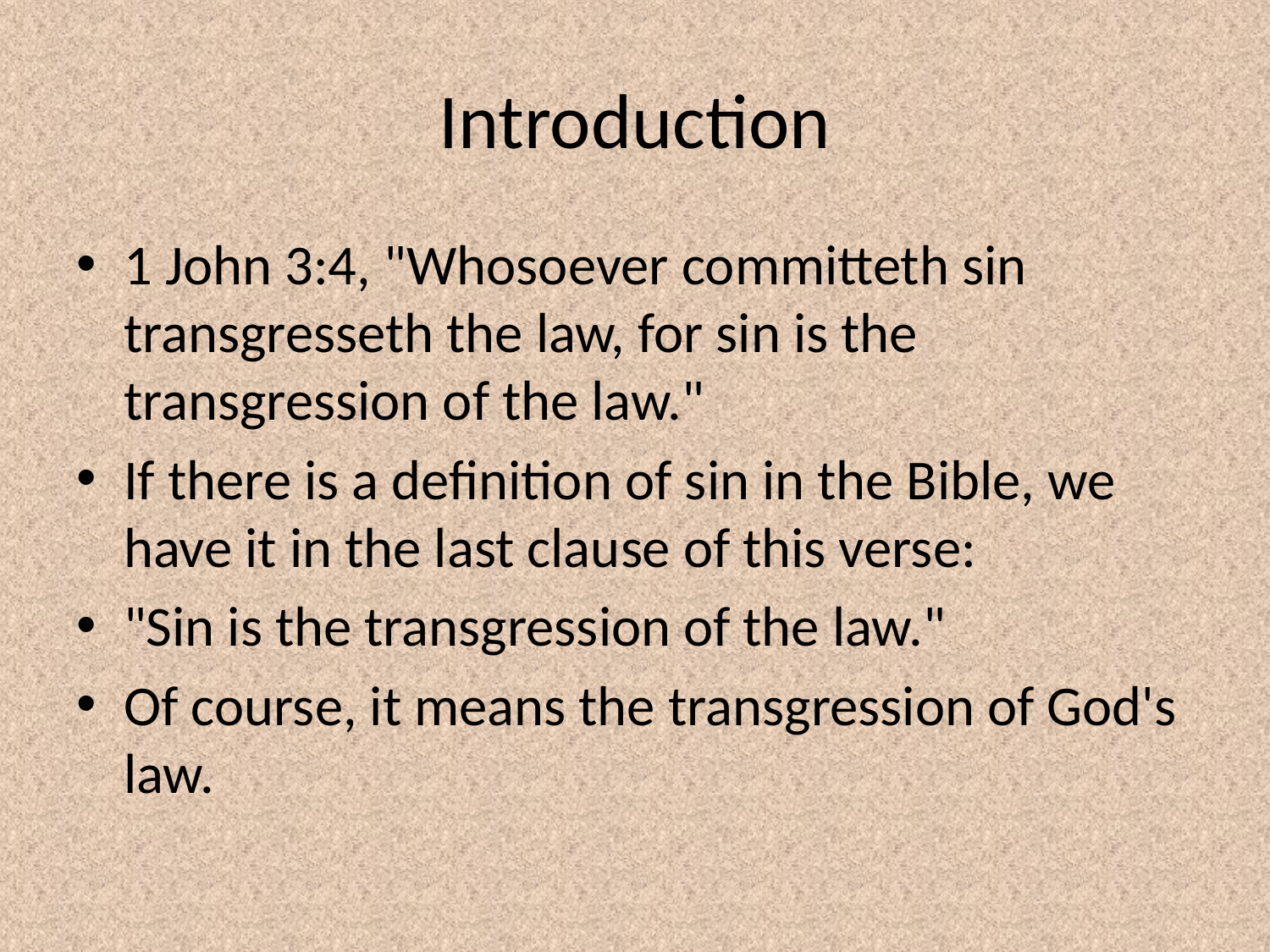

# Introduction
1 John 3:4, "Whosoever committeth sin transgresseth the law, for sin is the transgression of the law."
If there is a definition of sin in the Bible, we have it in the last clause of this verse:
"Sin is the transgression of the law."
Of course, it means the transgression of God's law.